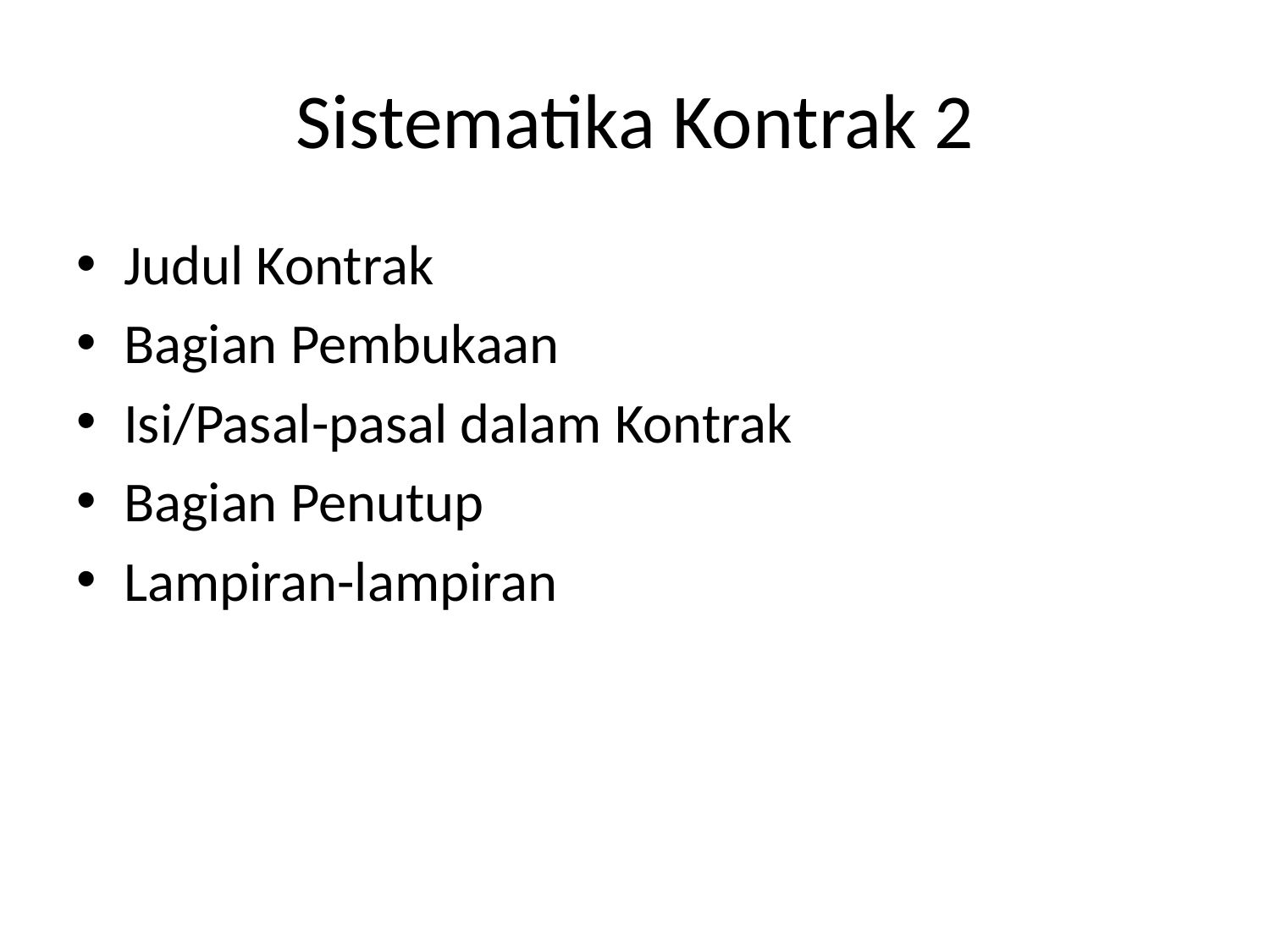

# Sistematika Kontrak 2
Judul Kontrak
Bagian Pembukaan
Isi/Pasal-pasal dalam Kontrak
Bagian Penutup
Lampiran-lampiran